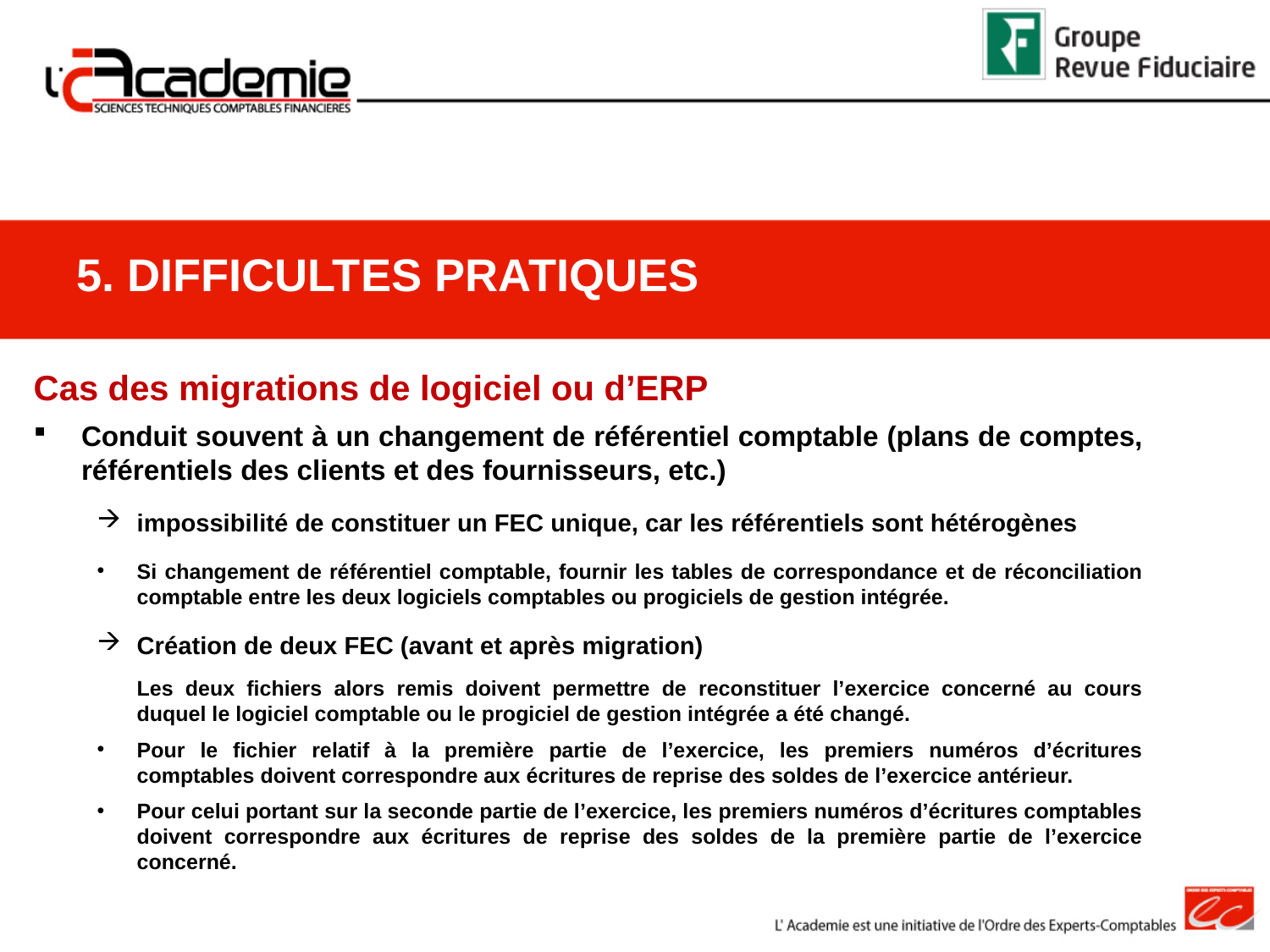

5. DIFFICULTES PRATIQUES
Cas des migrations de logiciel ou d’ERP
Conduit souvent à un changement de référentiel comptable (plans de comptes, référentiels des clients et des fournisseurs, etc.)
impossibilité de constituer un FEC unique, car les référentiels sont hétérogènes
Si changement de référentiel comptable, fournir les tables de correspondance et de réconciliation comptable entre les deux logiciels comptables ou progiciels de gestion intégrée.
Création de deux FEC (avant et après migration)
	Les deux fichiers alors remis doivent permettre de reconstituer l’exercice concerné au cours duquel le logiciel comptable ou le progiciel de gestion intégrée a été changé.
Pour le fichier relatif à la première partie de l’exercice, les premiers numéros d’écritures comptables doivent correspondre aux écritures de reprise des soldes de l’exercice antérieur.
Pour celui portant sur la seconde partie de l’exercice, les premiers numéros d’écritures comptables doivent correspondre aux écritures de reprise des soldes de la première partie de l’exercice concerné.